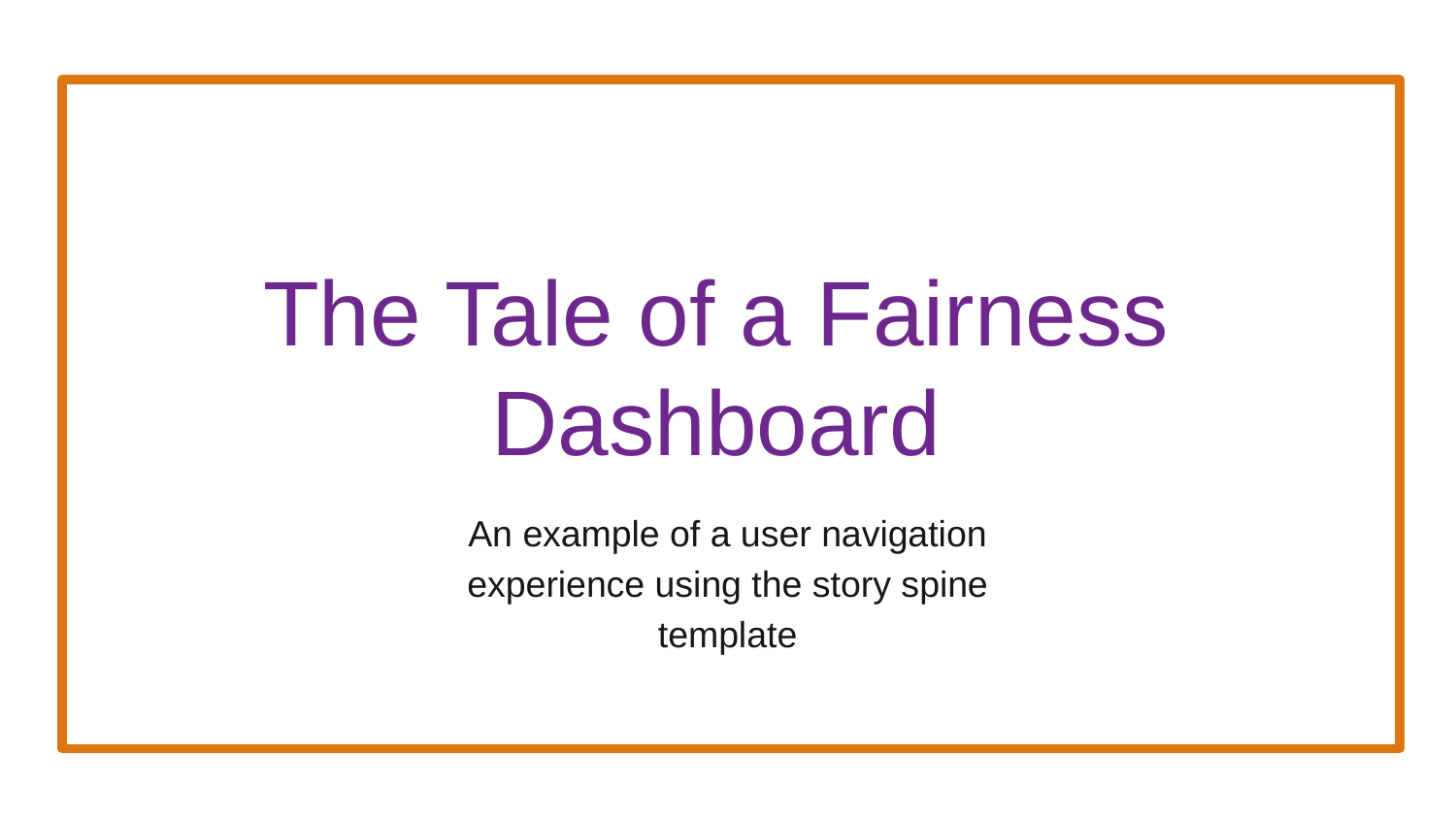

# The Tale of a Fairness Dashboard
An example of a user navigation experience using the story spine template